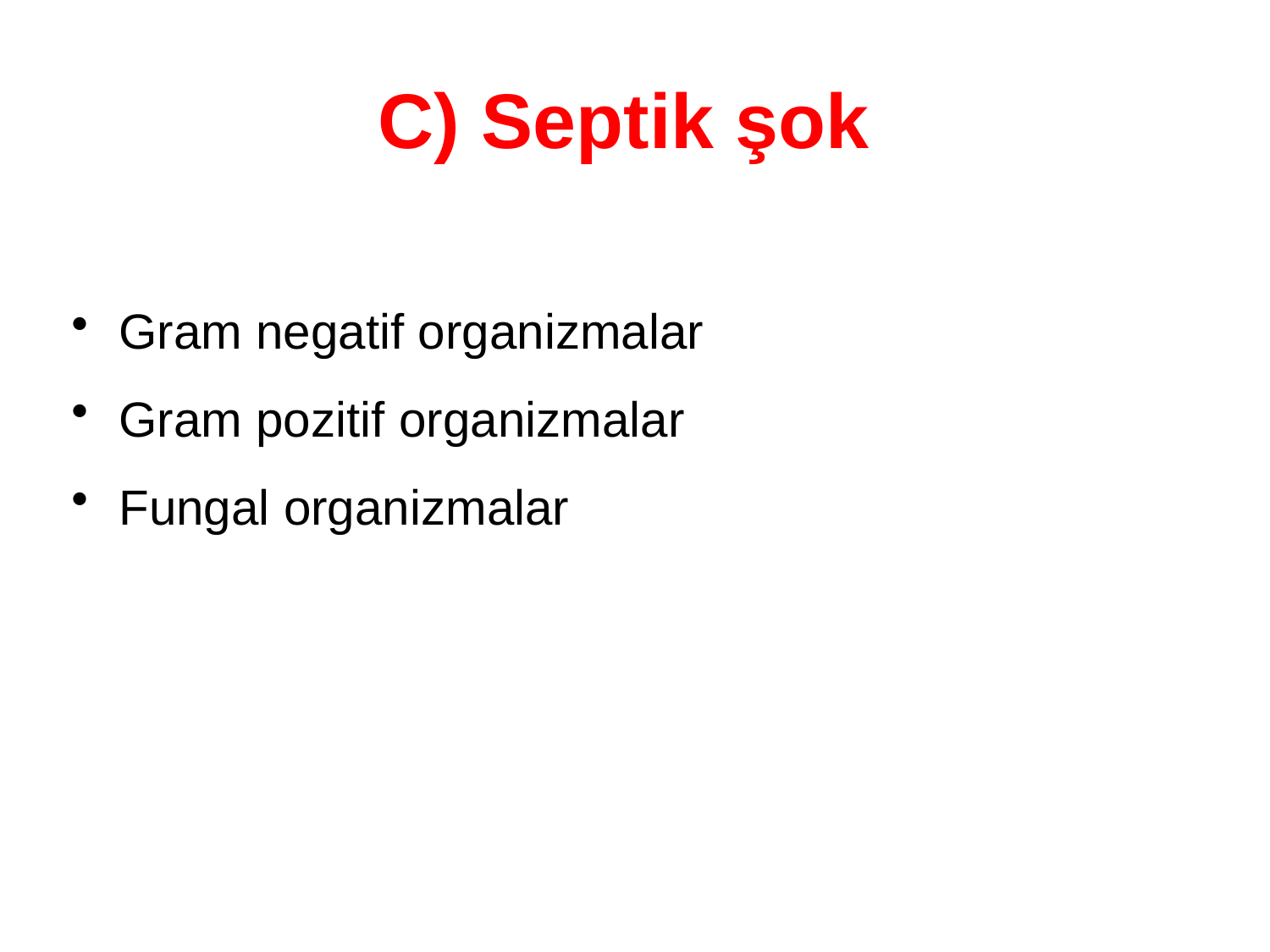

# C) Septik şok
Gram negatif organizmalar
Gram pozitif organizmalar
Fungal organizmalar